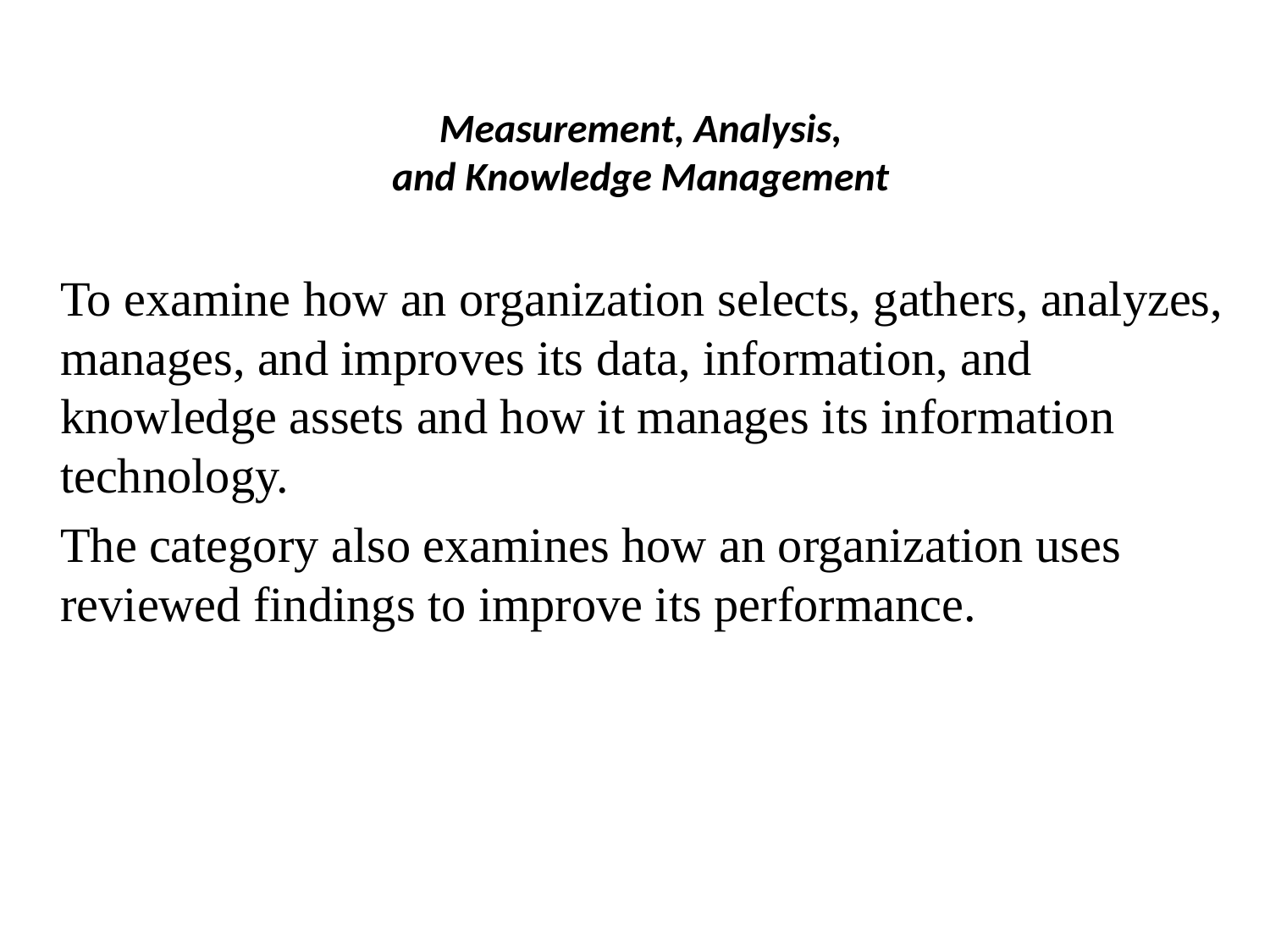

# Measurement, Analysis, and Knowledge Management
	To examine how an organization selects, gathers, analyzes, manages, and improves its data, information, and knowledge assets and how it manages its information technology.
	The category also examines how an organization uses reviewed findings to improve its performance.